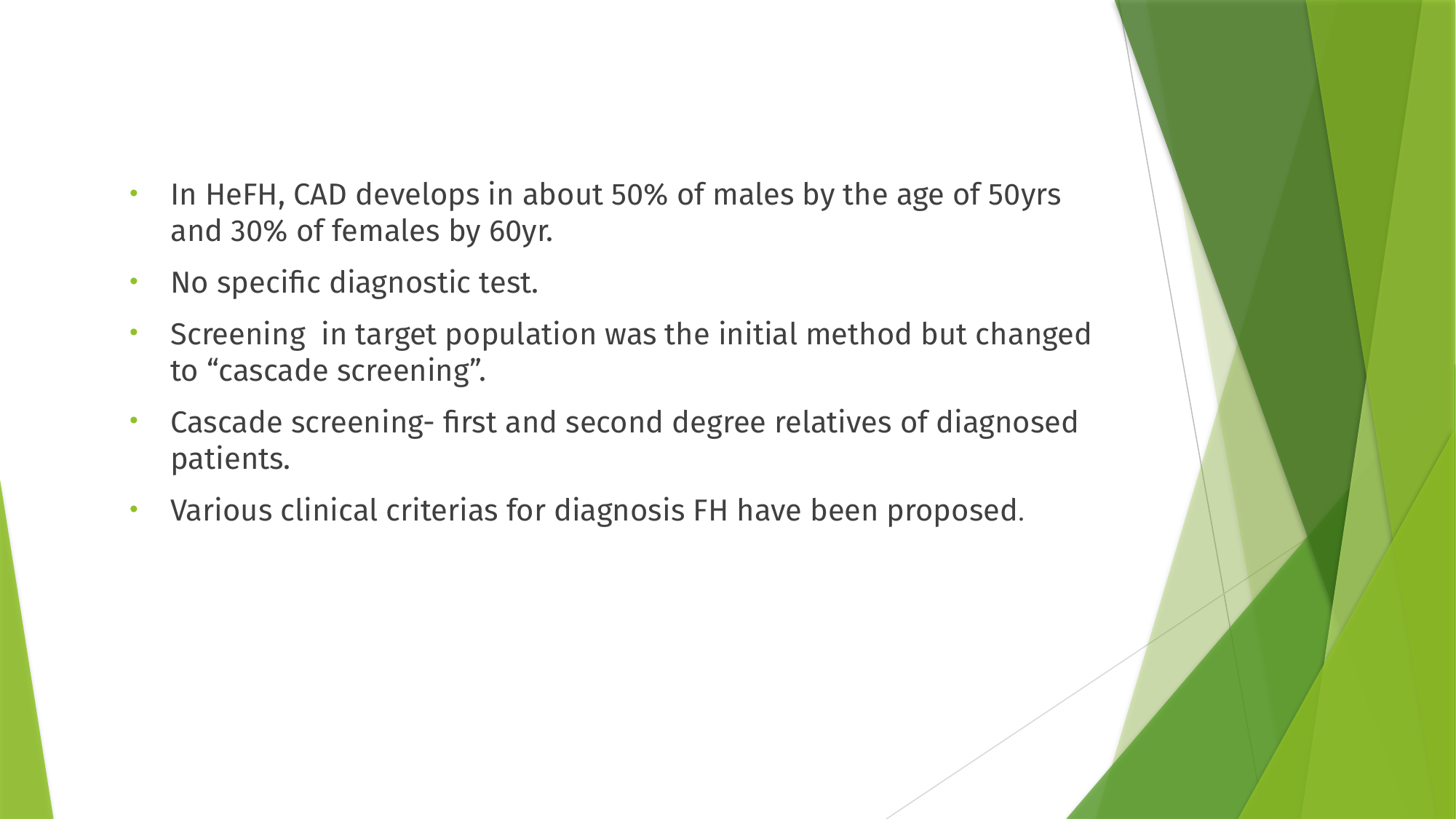

In HeFH, CAD develops in about 50% of males by the age of 50yrs and 30% of females by 60yr.
No specific diagnostic test.
Screening  in target population was the initial method but changed to “cascade screening”.
Cascade screening- first and second degree relatives of diagnosed patients.
Various clinical criterias for diagnosis FH have been proposed.